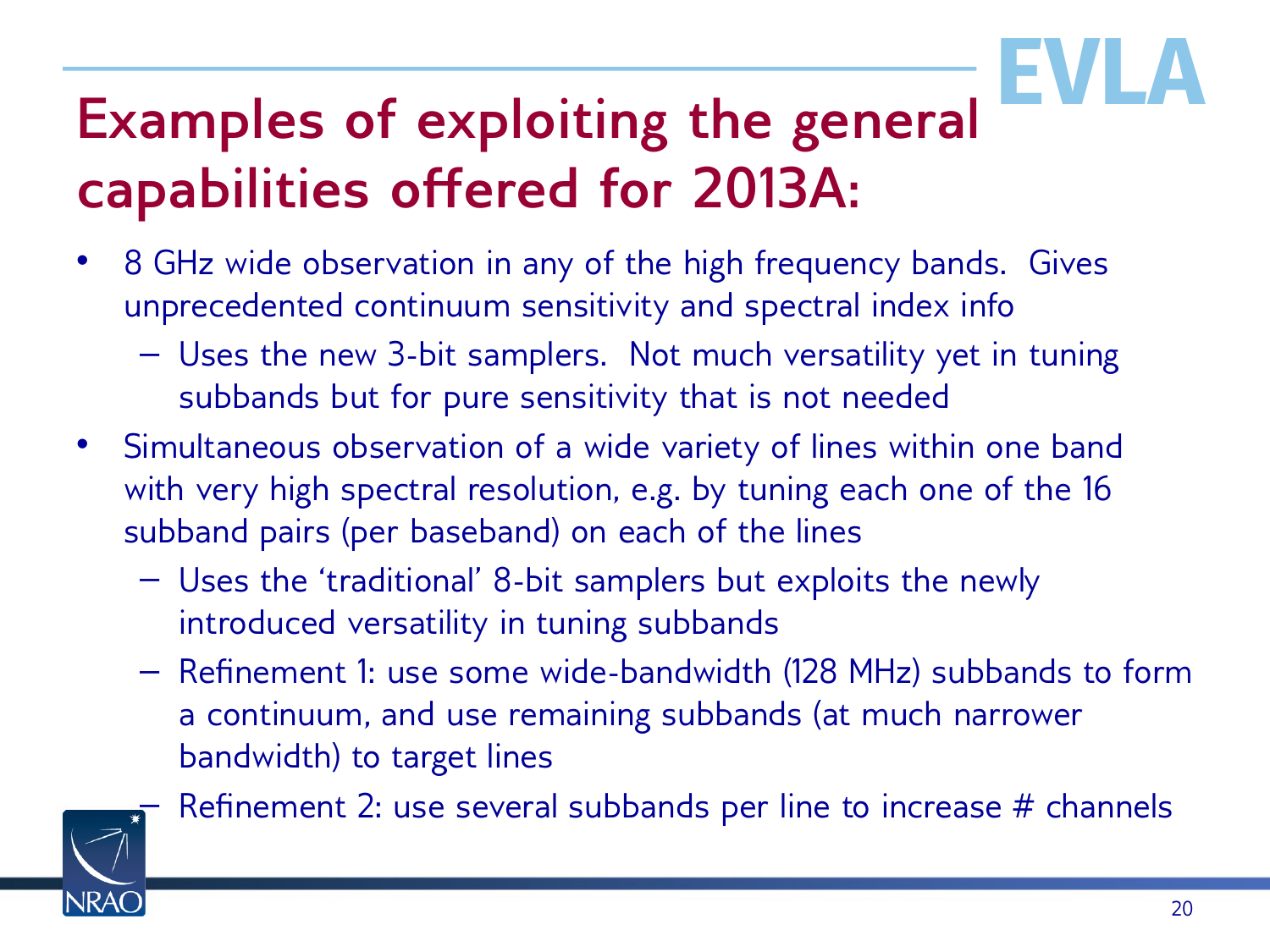

# Examples of exploiting the general capabilities offered for 2013A:
8 GHz wide observation in any of the high frequency bands.  Gives unprecedented continuum sensitivity and spectral index info
Uses the new 3-bit samplers.  Not much versatility yet in tuning subbands but for pure sensitivity that is not needed
Simultaneous observation of a wide variety of lines within one band with very high spectral resolution, e.g. by tuning each one of the 16 subband pairs (per baseband) on each of the lines
Uses the ‘traditional’ 8-bit samplers but exploits the newly introduced versatility in tuning subbands
Refinement 1: use some wide-bandwidth (128 MHz) subbands to form a continuum, and use remaining subbands (at much narrower bandwidth) to target lines
Refinement 2: use several subbands per line to increase # channels
20